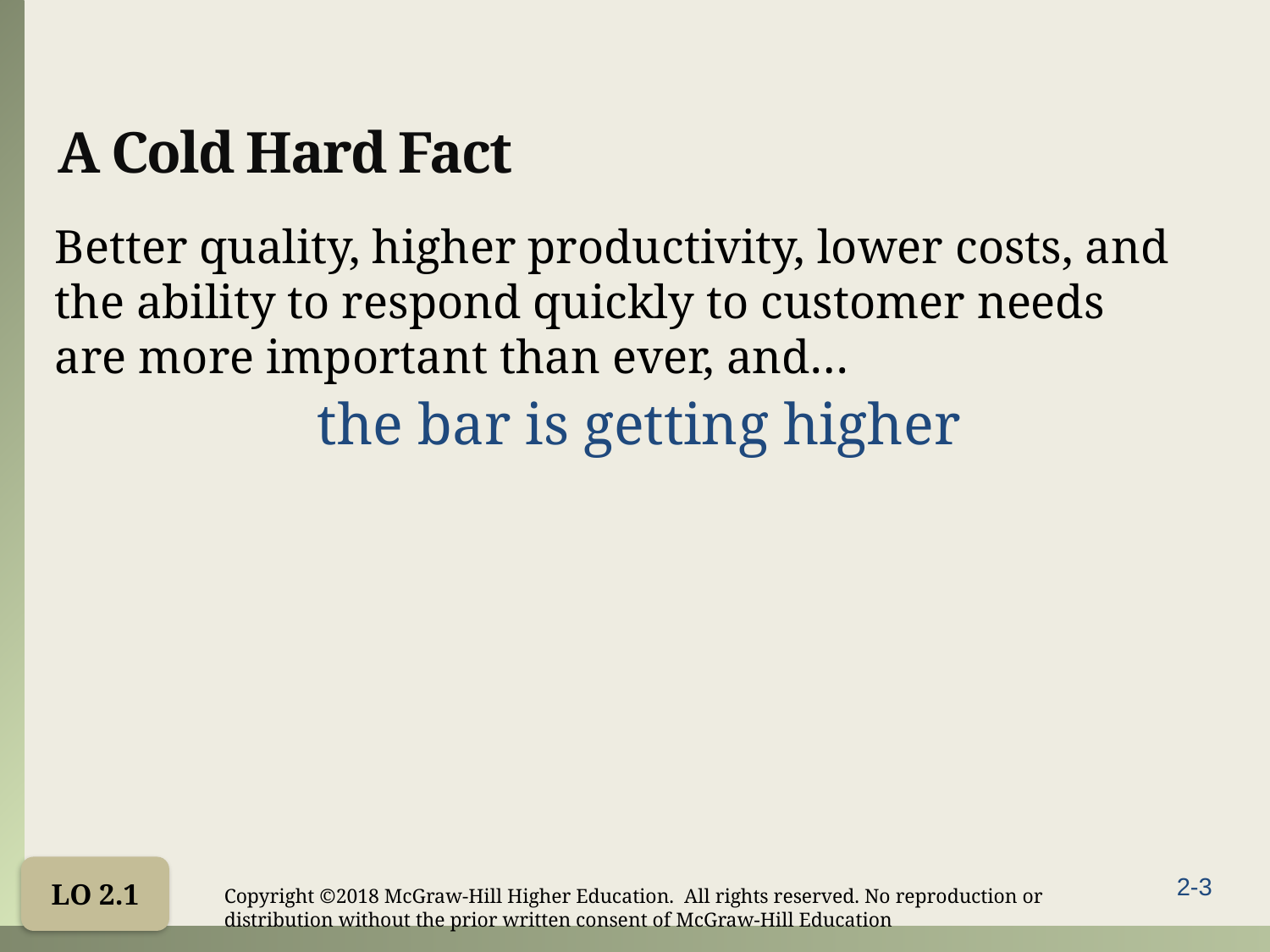

# A Cold Hard Fact
Better quality, higher productivity, lower costs, and the ability to respond quickly to customer needs are more important than ever, and…
the bar is getting higher
LO 2.1
Copyright ©2018 McGraw-Hill Higher Education.  All rights reserved. No reproduction or distribution without the prior written consent of McGraw-Hill Education